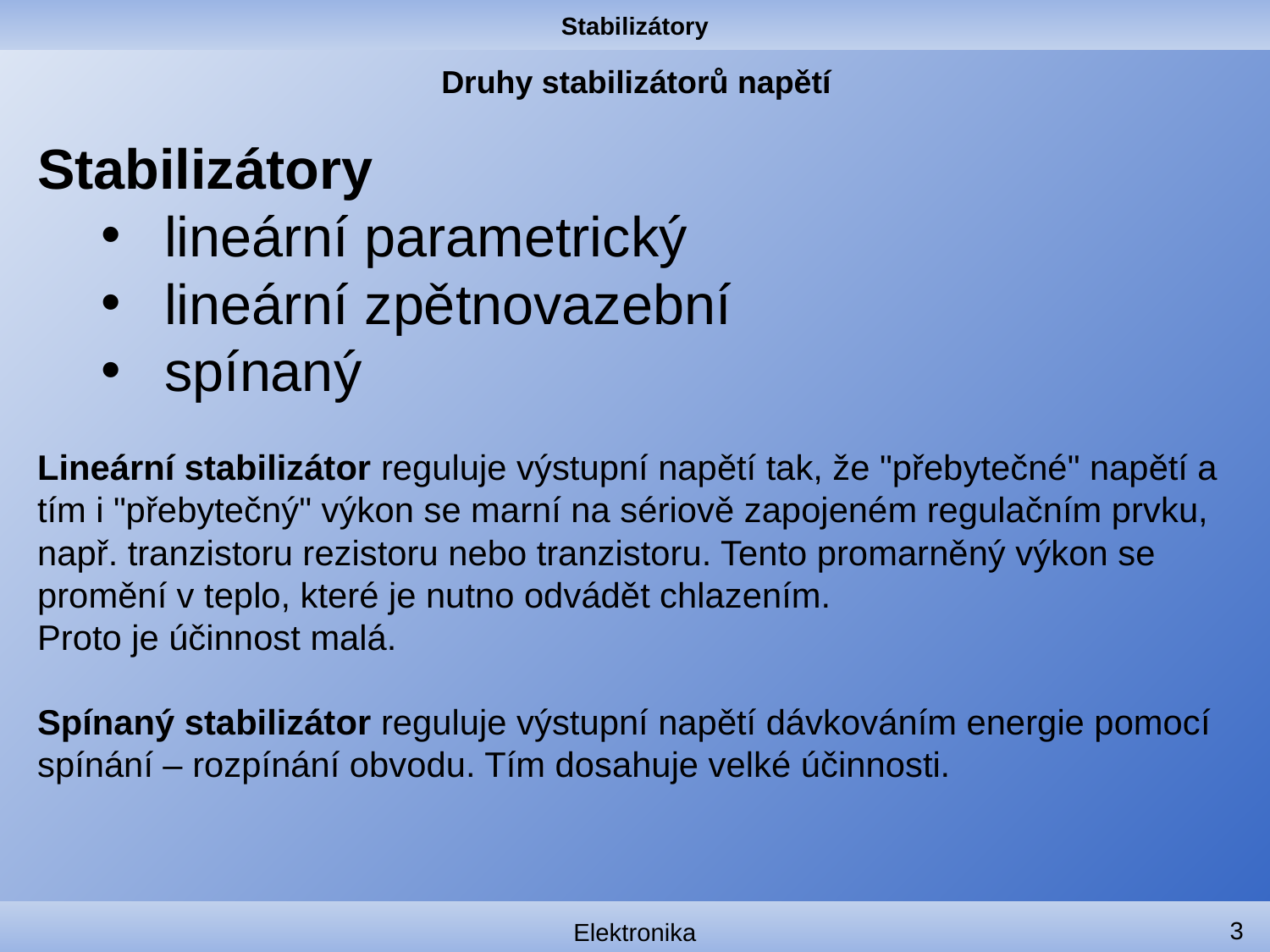

Stabilizátory
# Druhy stabilizátorů napětí
Stabilizátory
lineární parametrický
lineární zpětnovazební
spínaný

Lineární stabilizátor reguluje výstupní napětí tak, že "přebytečné" napětí a tím i "přebytečný" výkon se marní na sériově zapojeném regulačním prvku, např. tranzistoru rezistoru nebo tranzistoru. Tento promarněný výkon se promění v teplo, které je nutno odvádět chlazením.
Proto je účinnost malá.

Spínaný stabilizátor reguluje výstupní napětí dávkováním energie pomocí spínání – rozpínání obvodu. Tím dosahuje velké účinnosti.

3
Elektronika